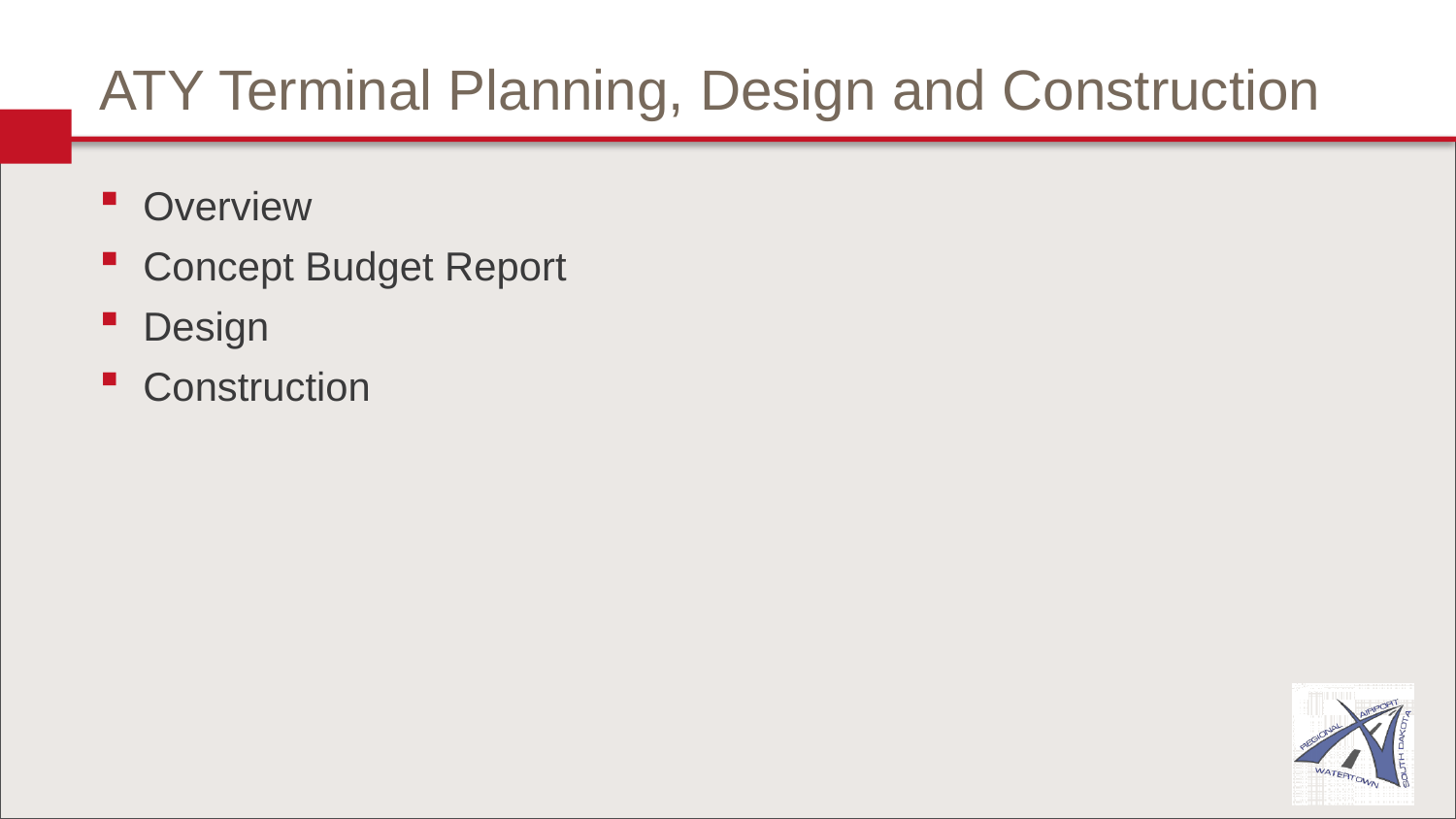

# ATY Terminal Planning, Design and Construction

Overview
Concept Budget Report
Design
Construction